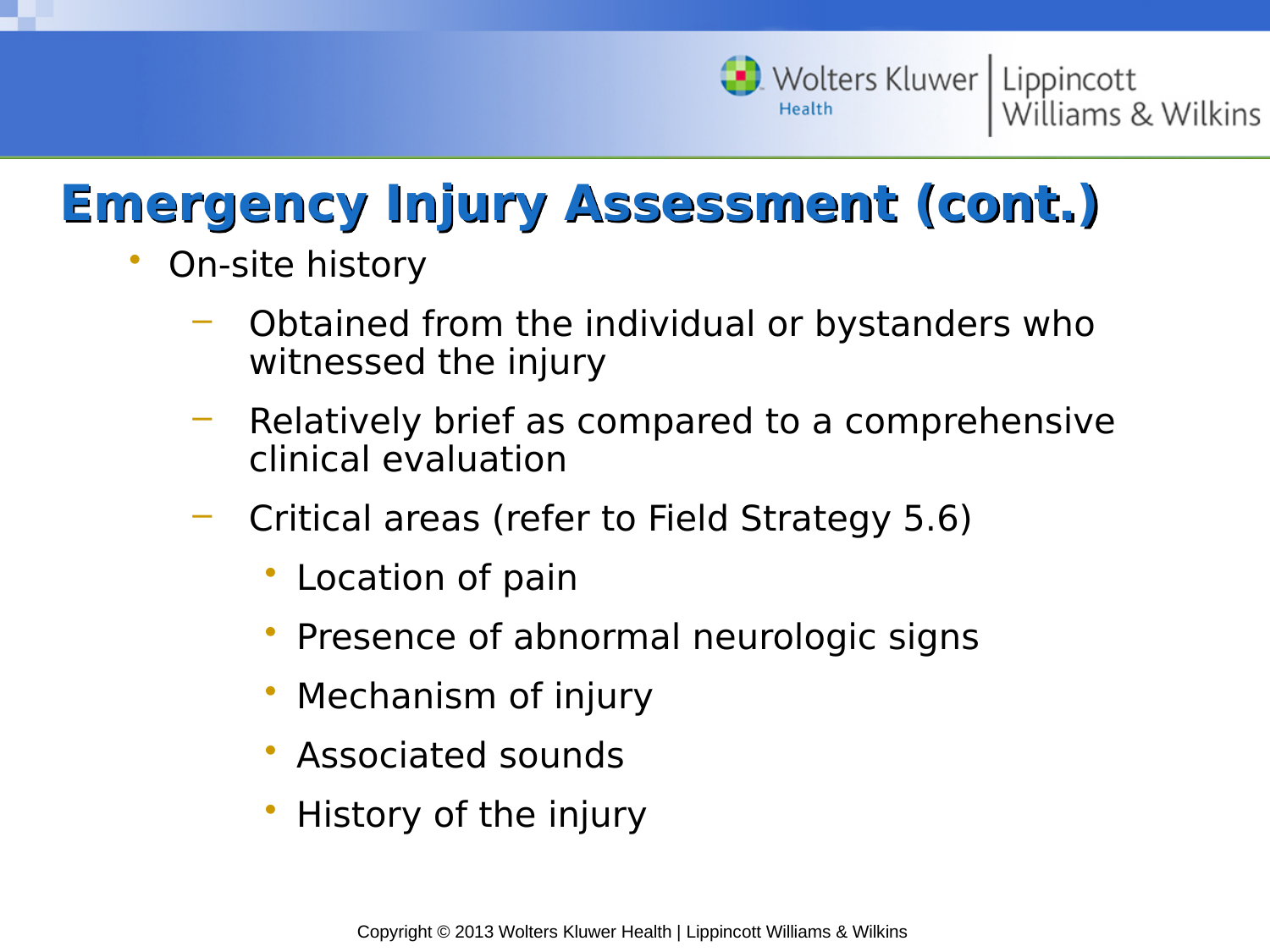

# Emergency Injury Assessment (cont.)
On-site history
Obtained from the individual or bystanders who witnessed the injury
Relatively brief as compared to a comprehensive clinical evaluation
Critical areas (refer to Field Strategy 5.6)
Location of pain
Presence of abnormal neurologic signs
Mechanism of injury
Associated sounds
History of the injury